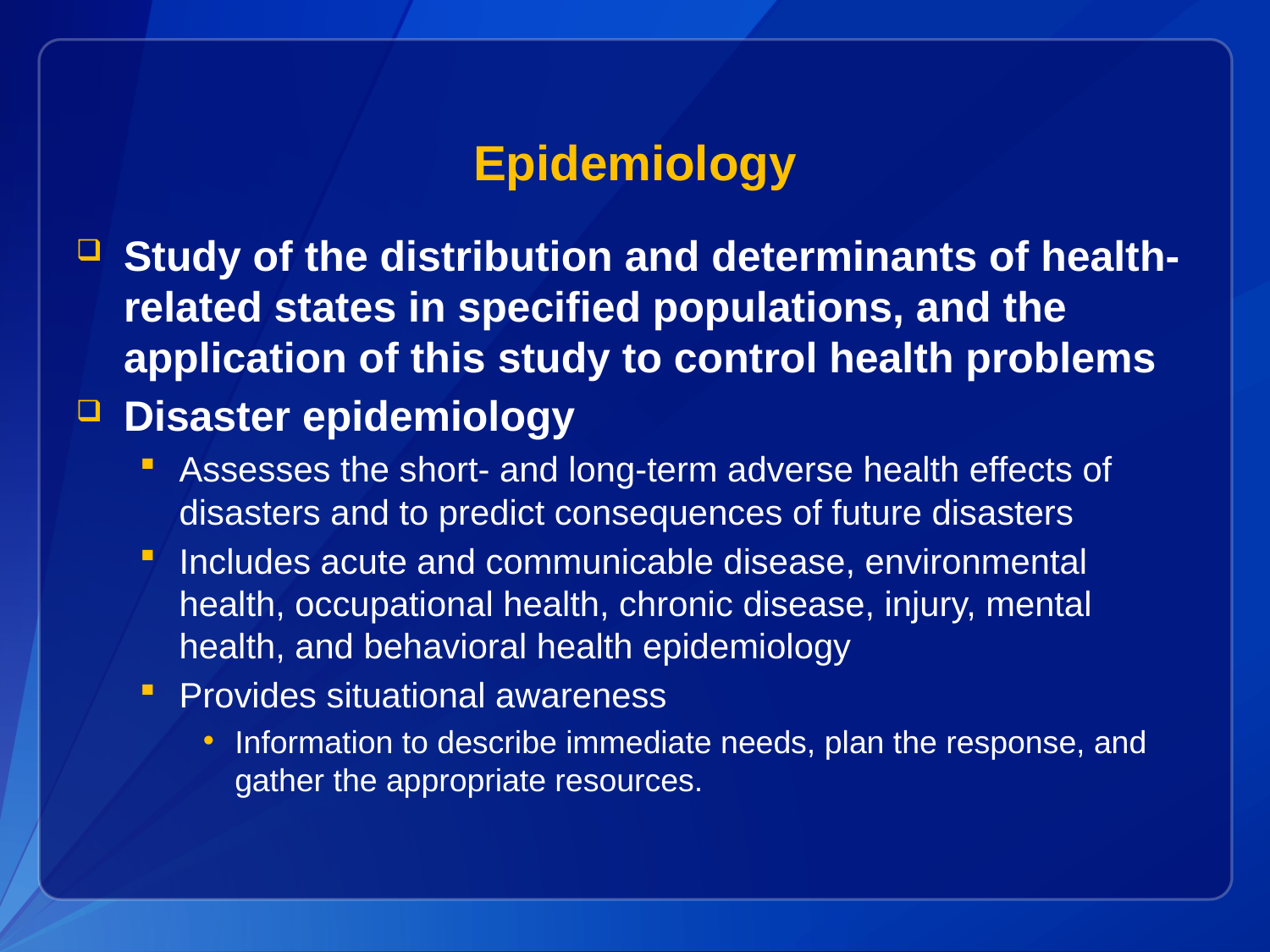

# Epidemiology
Study of the distribution and determinants of health-related states in specified populations, and the application of this study to control health problems
Disaster epidemiology
Assesses the short- and long-term adverse health effects of disasters and to predict consequences of future disasters
Includes acute and communicable disease, environmental health, occupational health, chronic disease, injury, mental health, and behavioral health epidemiology
Provides situational awareness
Information to describe immediate needs, plan the response, and gather the appropriate resources.